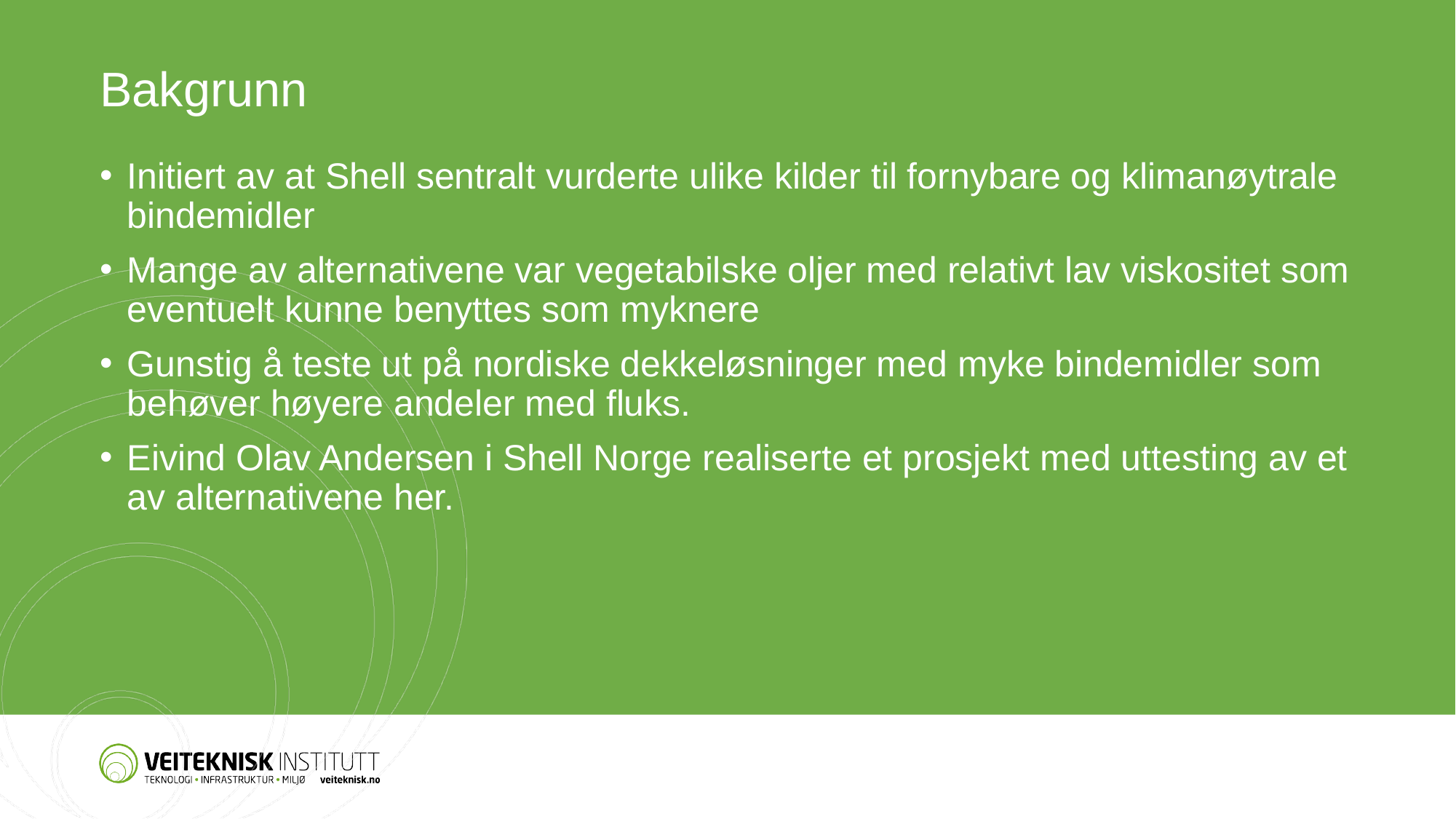

# Bakgrunn
Initiert av at Shell sentralt vurderte ulike kilder til fornybare og klimanøytrale bindemidler
Mange av alternativene var vegetabilske oljer med relativt lav viskositet som eventuelt kunne benyttes som myknere
Gunstig å teste ut på nordiske dekkeløsninger med myke bindemidler som behøver høyere andeler med fluks.
Eivind Olav Andersen i Shell Norge realiserte et prosjekt med uttesting av et av alternativene her.